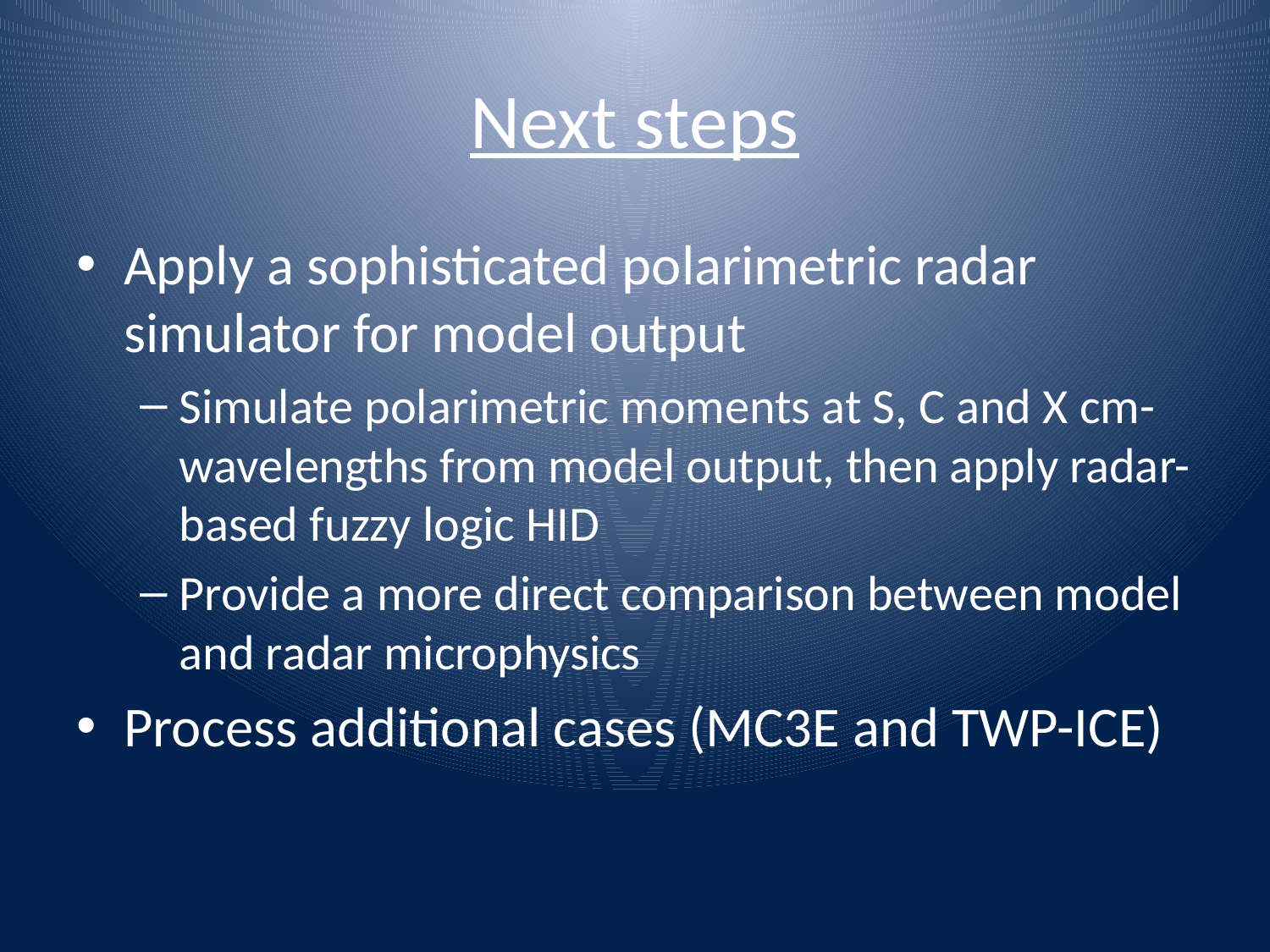

# Next steps
Apply a sophisticated polarimetric radar simulator for model output
Simulate polarimetric moments at S, C and X cm-wavelengths from model output, then apply radar-based fuzzy logic HID
Provide a more direct comparison between model and radar microphysics
Process additional cases (MC3E and TWP-ICE)